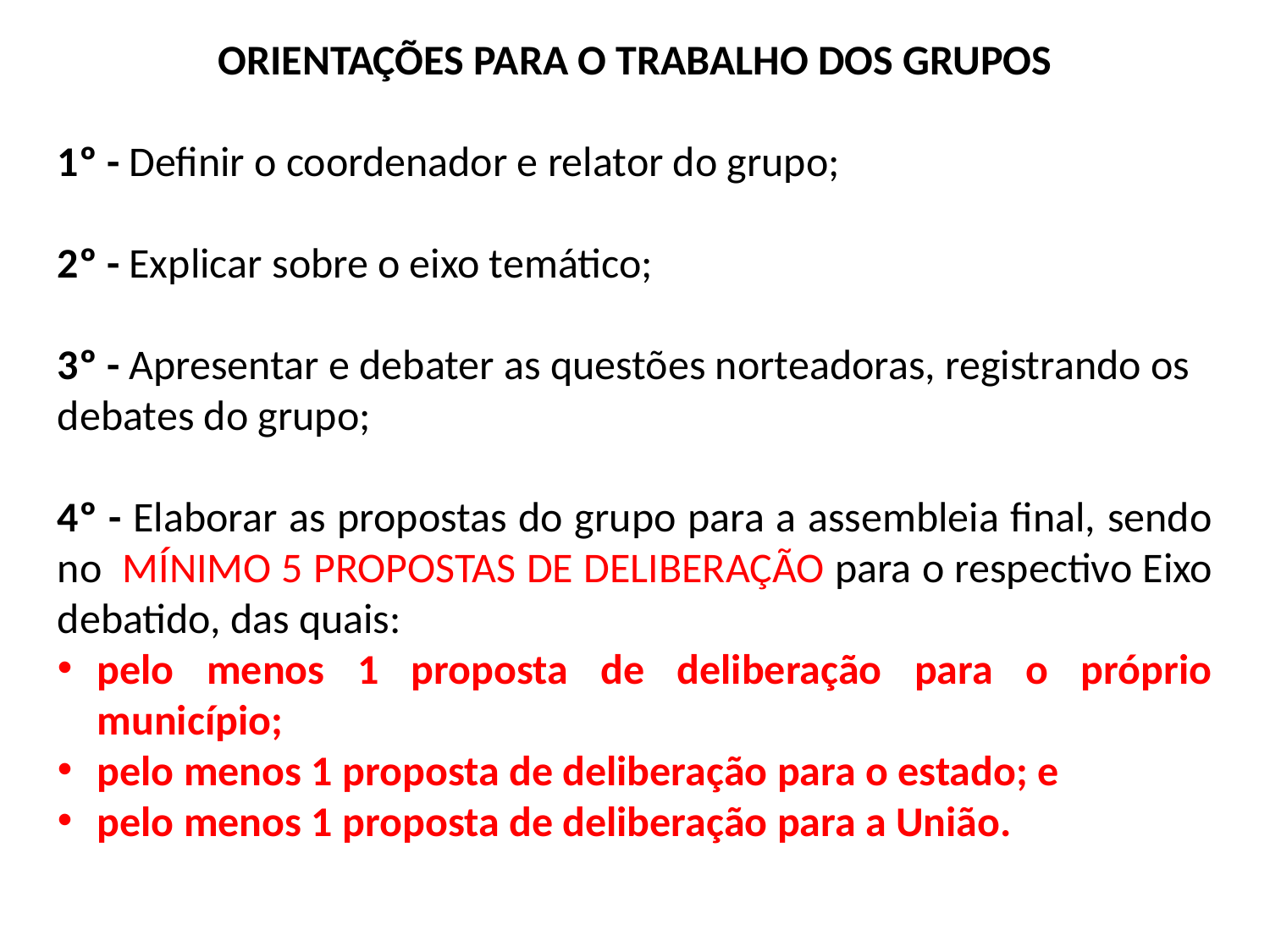

ORIENTAÇÕES PARA O TRABALHO DOS GRUPOS

1º - Definir o coordenador e relator do grupo;

2º - Explicar sobre o eixo temático;

3º - Apresentar e debater as questões norteadoras, registrando os debates do grupo;

4º - Elaborar as propostas do grupo para a assembleia final, sendo no  MÍNIMO 5 PROPOSTAS DE DELIBERAÇÃO para o respectivo Eixo debatido, das quais:
pelo menos 1 proposta de deliberação para o próprio município;
pelo menos 1 proposta de deliberação para o estado; e
pelo menos 1 proposta de deliberação para a União.